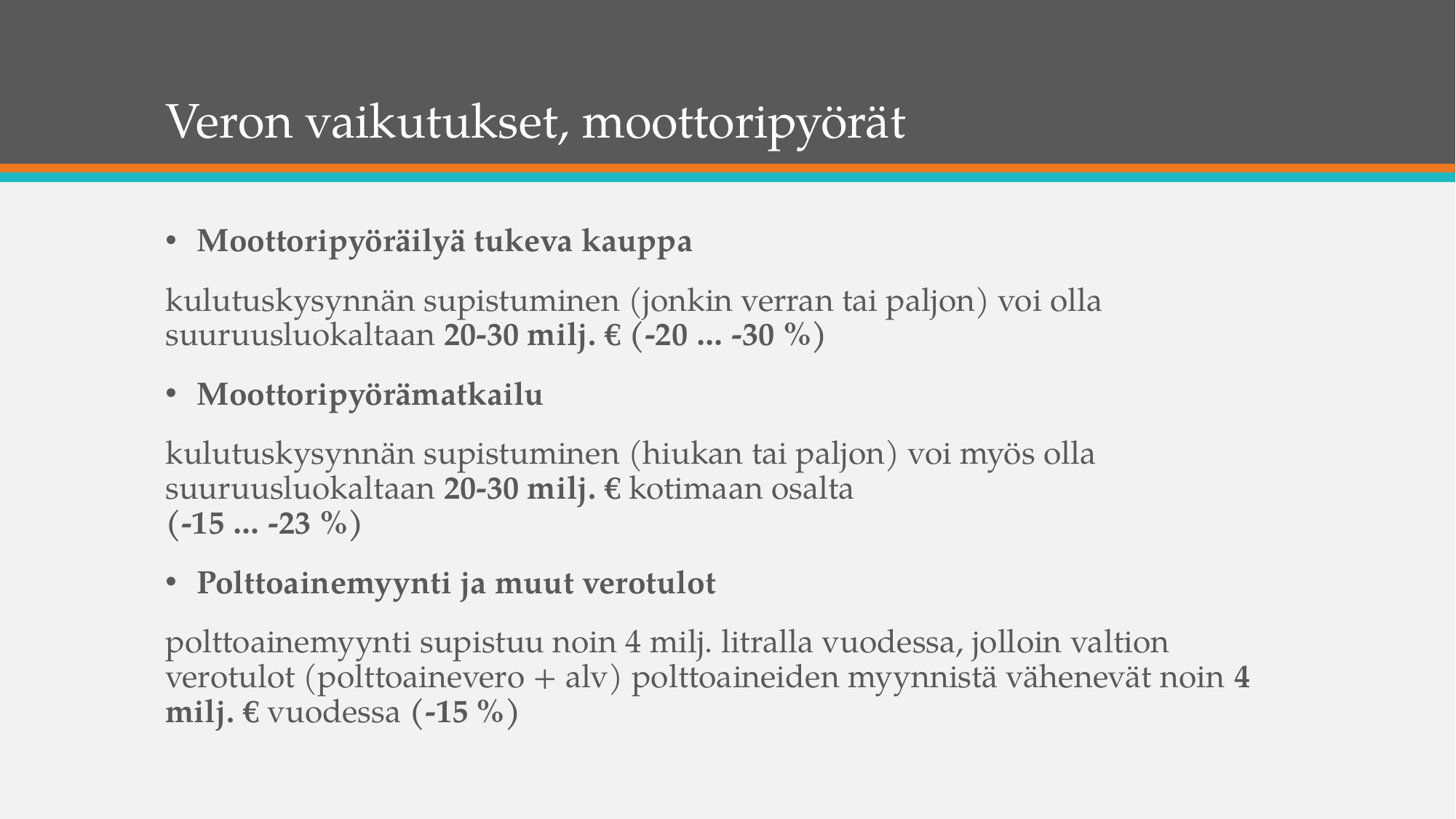

# Veron vaikutukset, moottoripyörät
Moottoripyöräilyä tukeva kauppa
kulutuskysynnän supistuminen (jonkin verran tai paljon) voi olla suuruusluokaltaan 20-30 milj. € (-20 … -30 %)
Moottoripyörämatkailu
kulutuskysynnän supistuminen (hiukan tai paljon) voi myös olla suuruusluokaltaan 20-30 milj. € kotimaan osalta
(-15 … -23 %)
Polttoainemyynti ja muut verotulot
polttoainemyynti supistuu noin 4 milj. litralla vuodessa, jolloin valtion verotulot (polttoainevero + alv) polttoaineiden myynnistä vähenevät noin 4 milj. € vuodessa (-15 %)